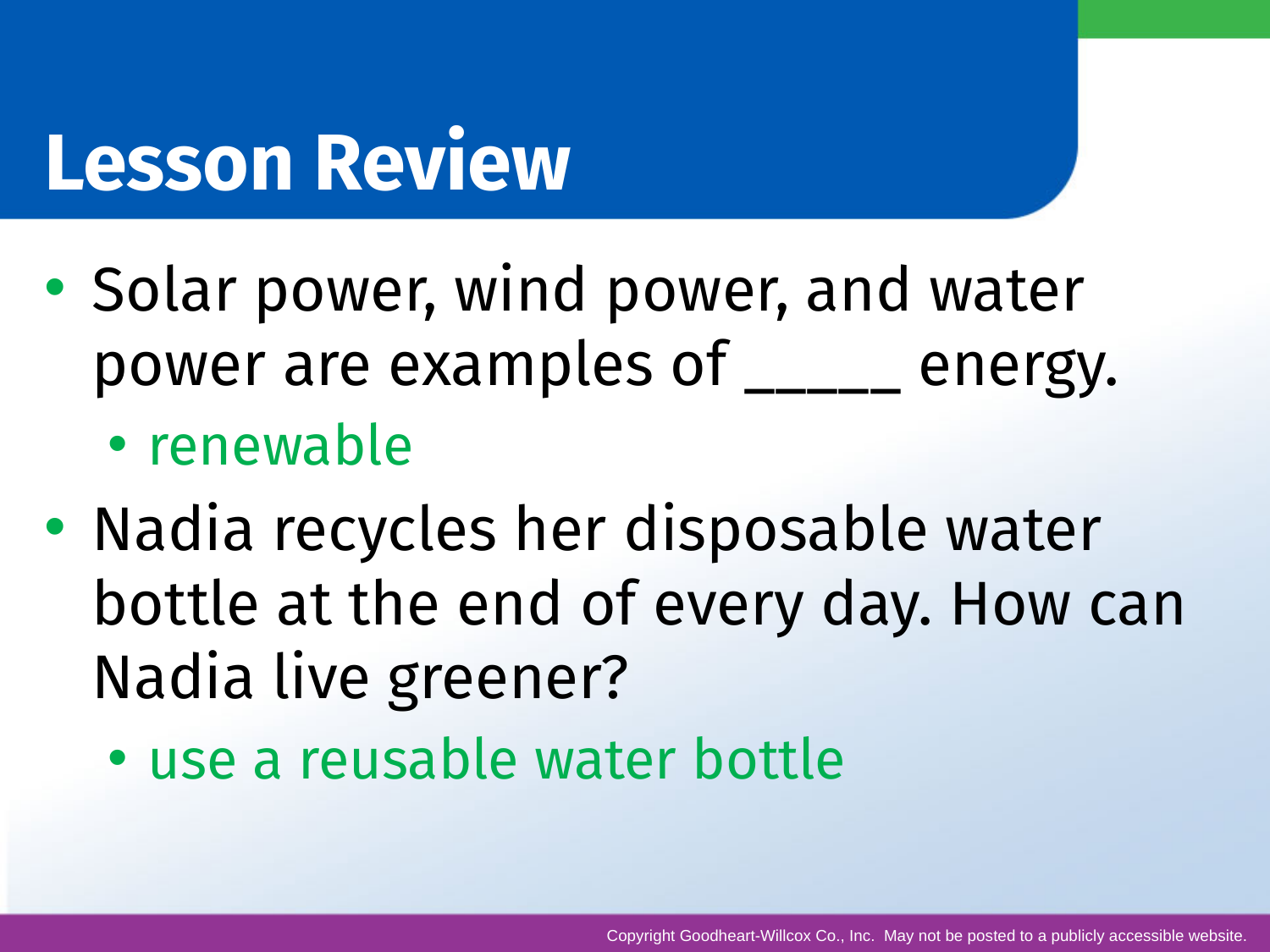

# Lesson Review
Solar power, wind power, and water power are examples of _____ energy.
renewable
Nadia recycles her disposable water bottle at the end of every day. How can Nadia live greener?
use a reusable water bottle